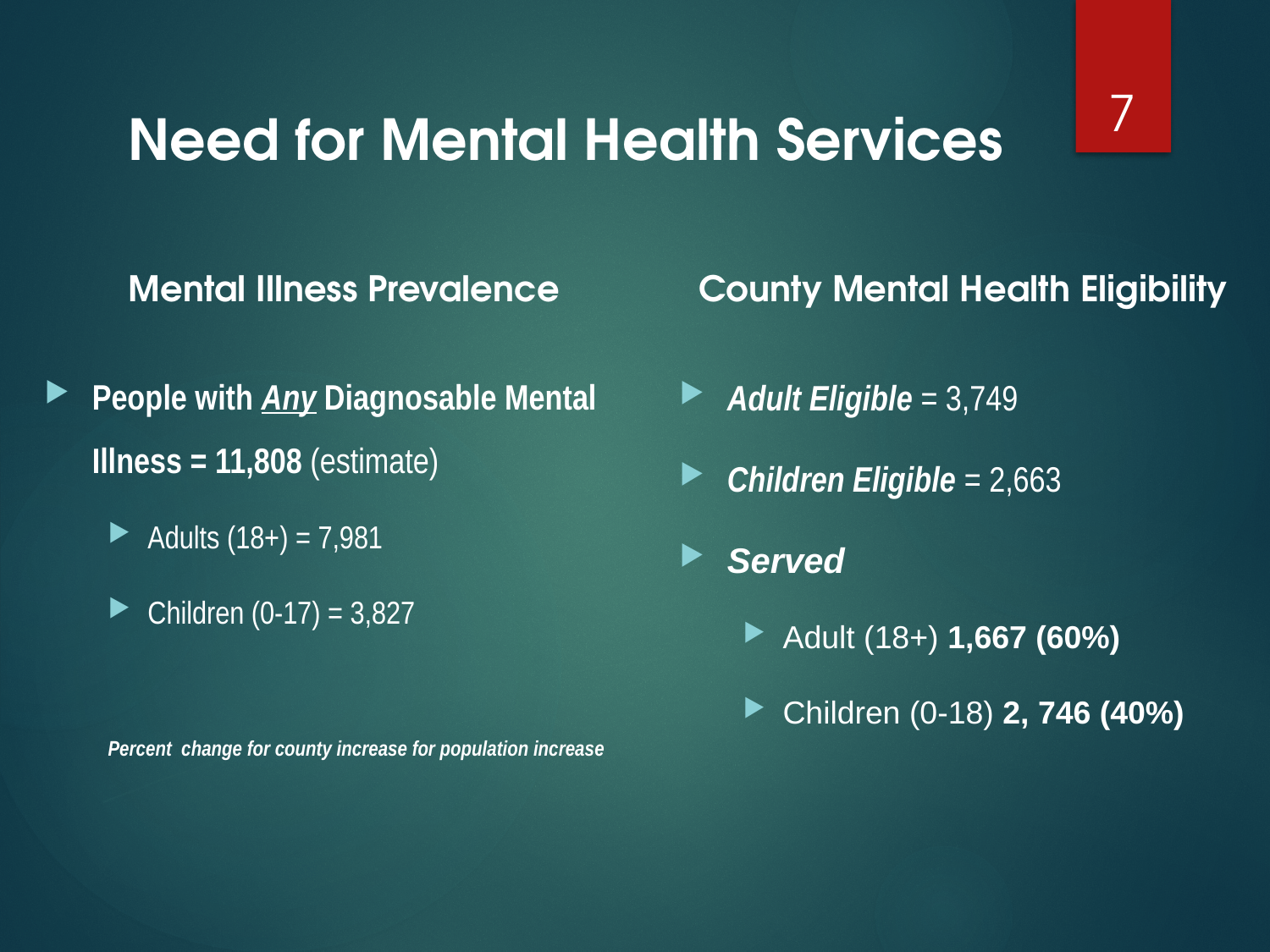

7
# Need for Mental Health Services
Mental Illness Prevalence
County Mental Health Eligibility
People with Any Diagnosable Mental Illness = 11,808 (estimate)
Adults (18+) = 7,981
Children (0-17) = 3,827

Percent  change for county increase for population increase
Adult Eligible = 3,749
Children Eligible = 2,663
Served
Adult (18+) 1,667 (60%)
Children (0-18) 2, 746 (40%)